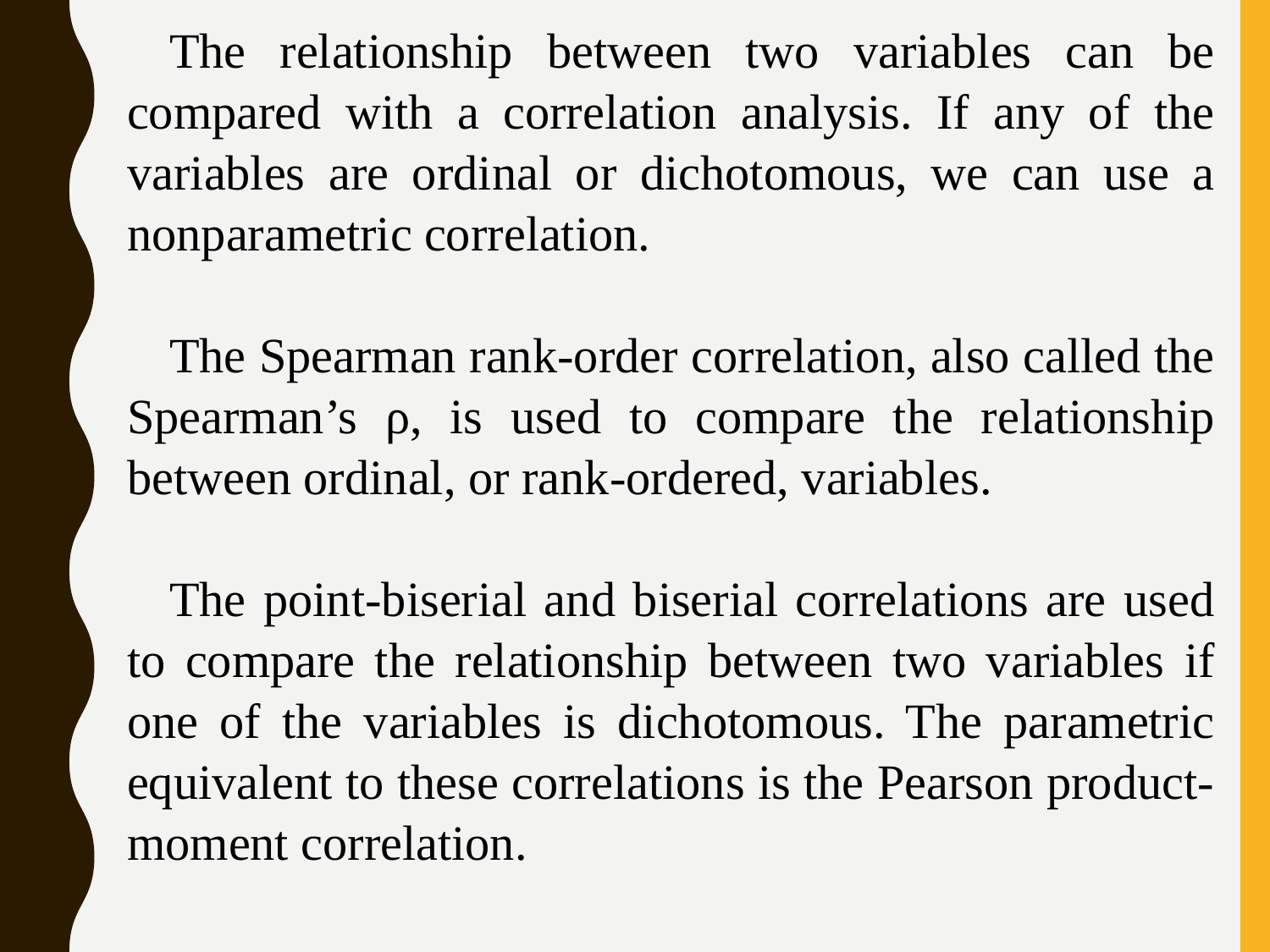

The relationship between two variables can be compared with a correlation analysis. If any of the variables are ordinal or dichotomous, we can use a nonparametric correlation.

The Spearman rank-order correlation, also called the Spearman’s ρ, is used to compare the relationship between ordinal, or rank-ordered, variables.

The point-biserial and biserial correlations are used to compare the relationship between two variables if one of the variables is dichotomous. The parametric equivalent to these correlations is the Pearson product-moment correlation.